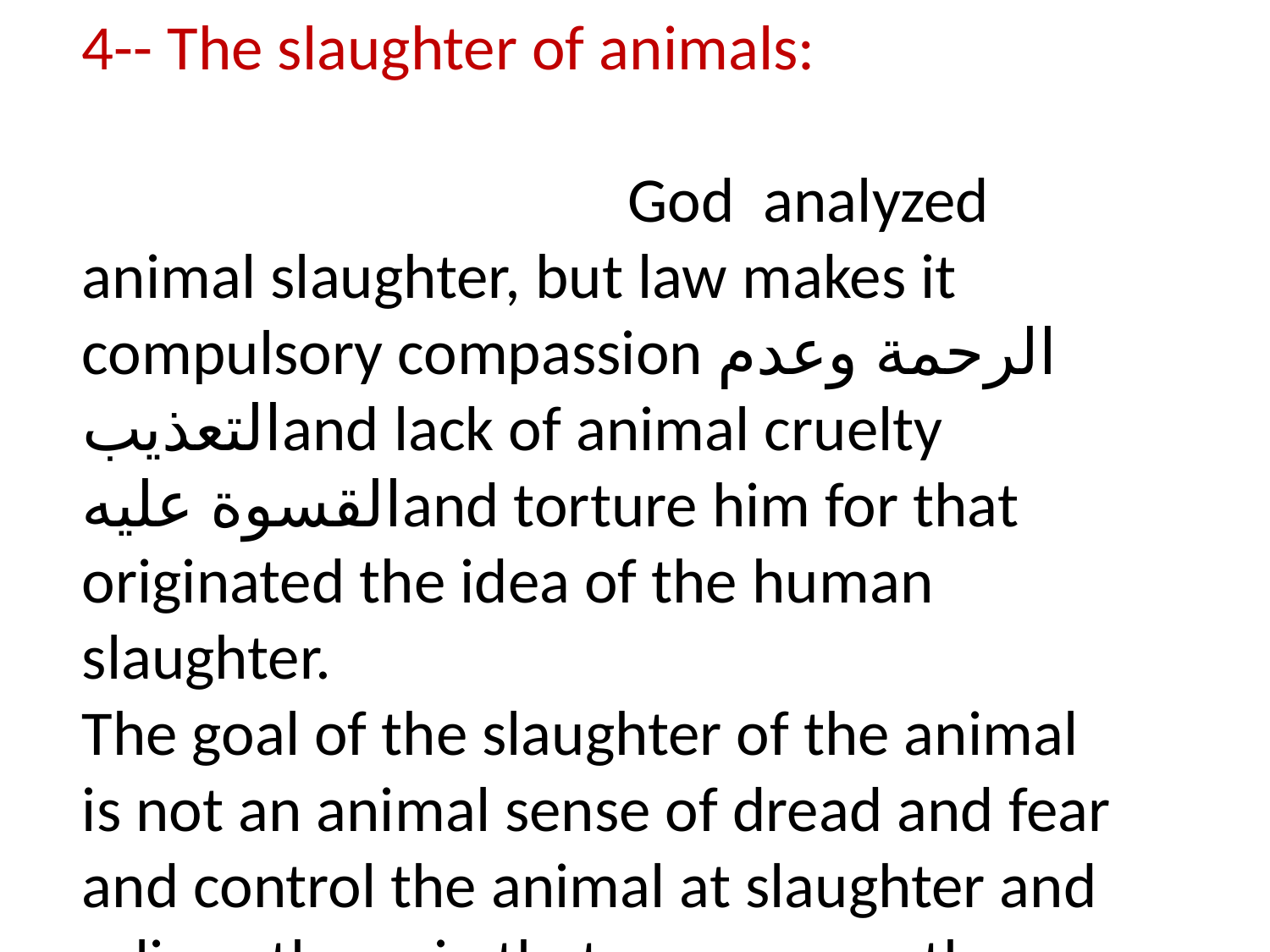

4-- The slaughter of animals:                                                                                                                                     God  analyzed animal slaughter, but law makes it compulsory compassion الرحمة وعدم التعذيبand lack of animal cruelty القسوة عليهand torture him for that originated the idea of the human slaughter.
The goal of the slaughter of the animal is not an animal sense of dread and fear and control the animal at slaughter and relieve the pain that accompany the slaughtering process.